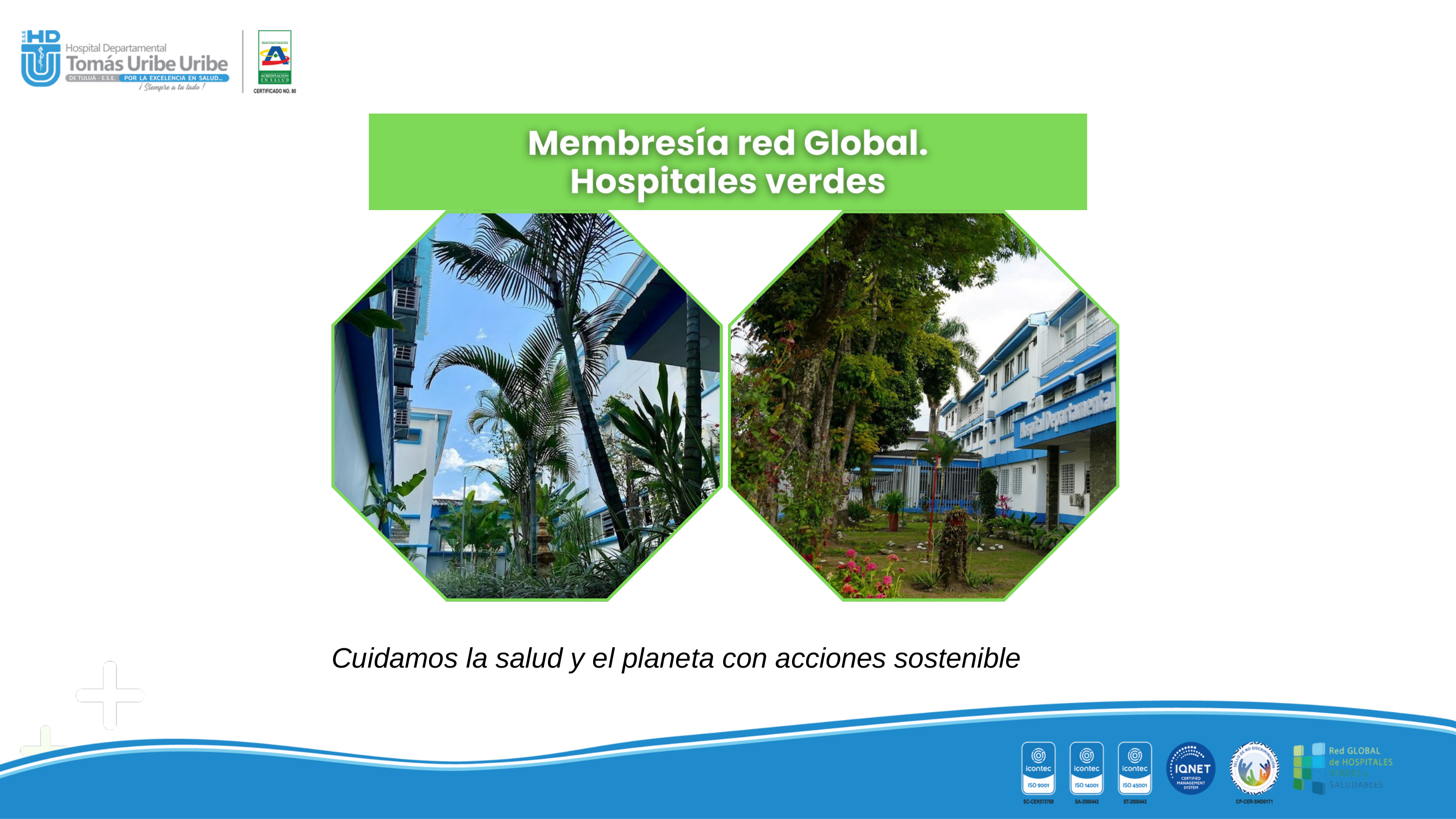

Cuidamos la salud y el planeta con acciones sostenible